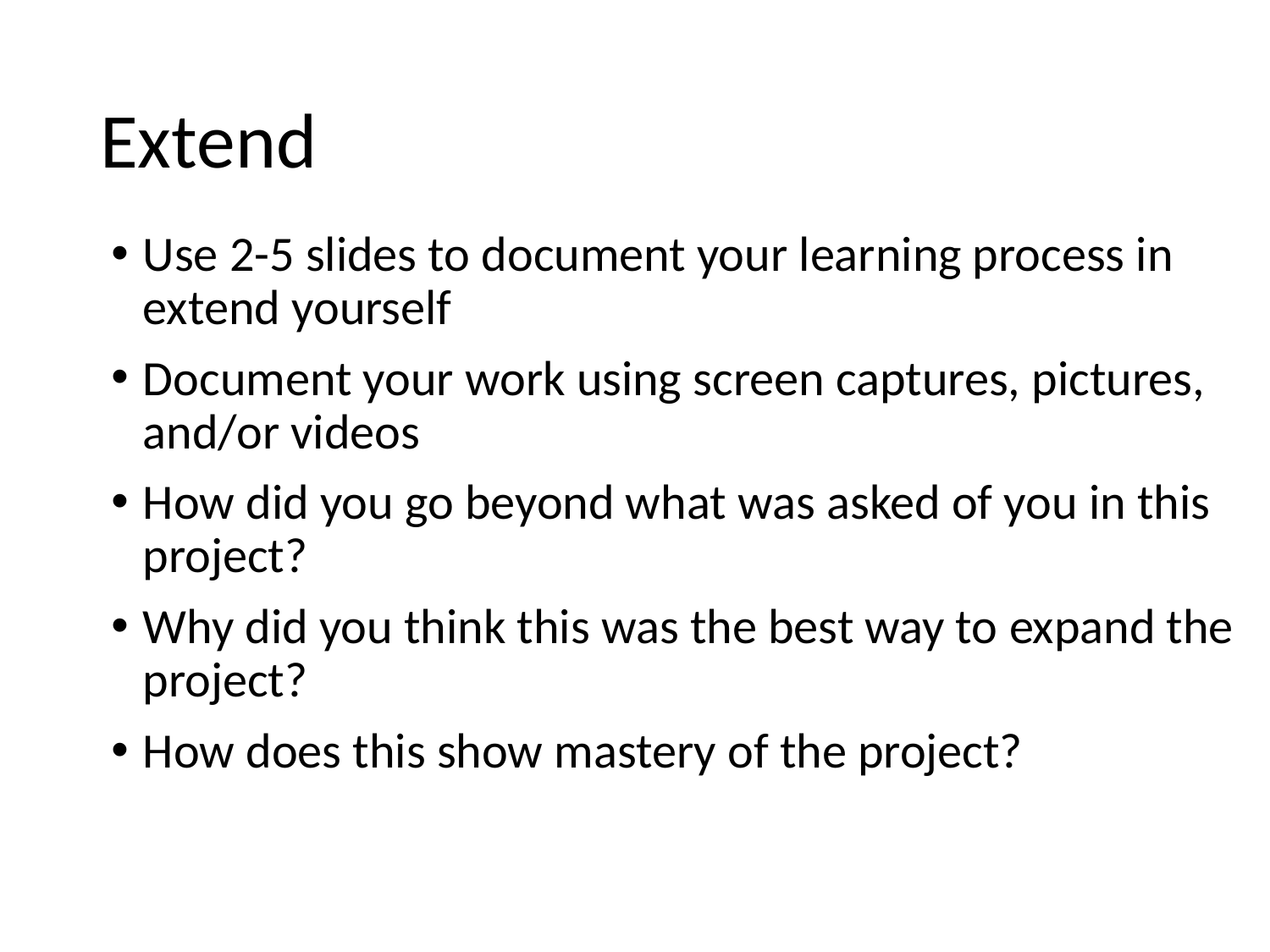

# Extend
Use 2-5 slides to document your learning process in extend yourself
Document your work using screen captures, pictures, and/or videos
How did you go beyond what was asked of you in this project?
Why did you think this was the best way to expand the project?
How does this show mastery of the project?